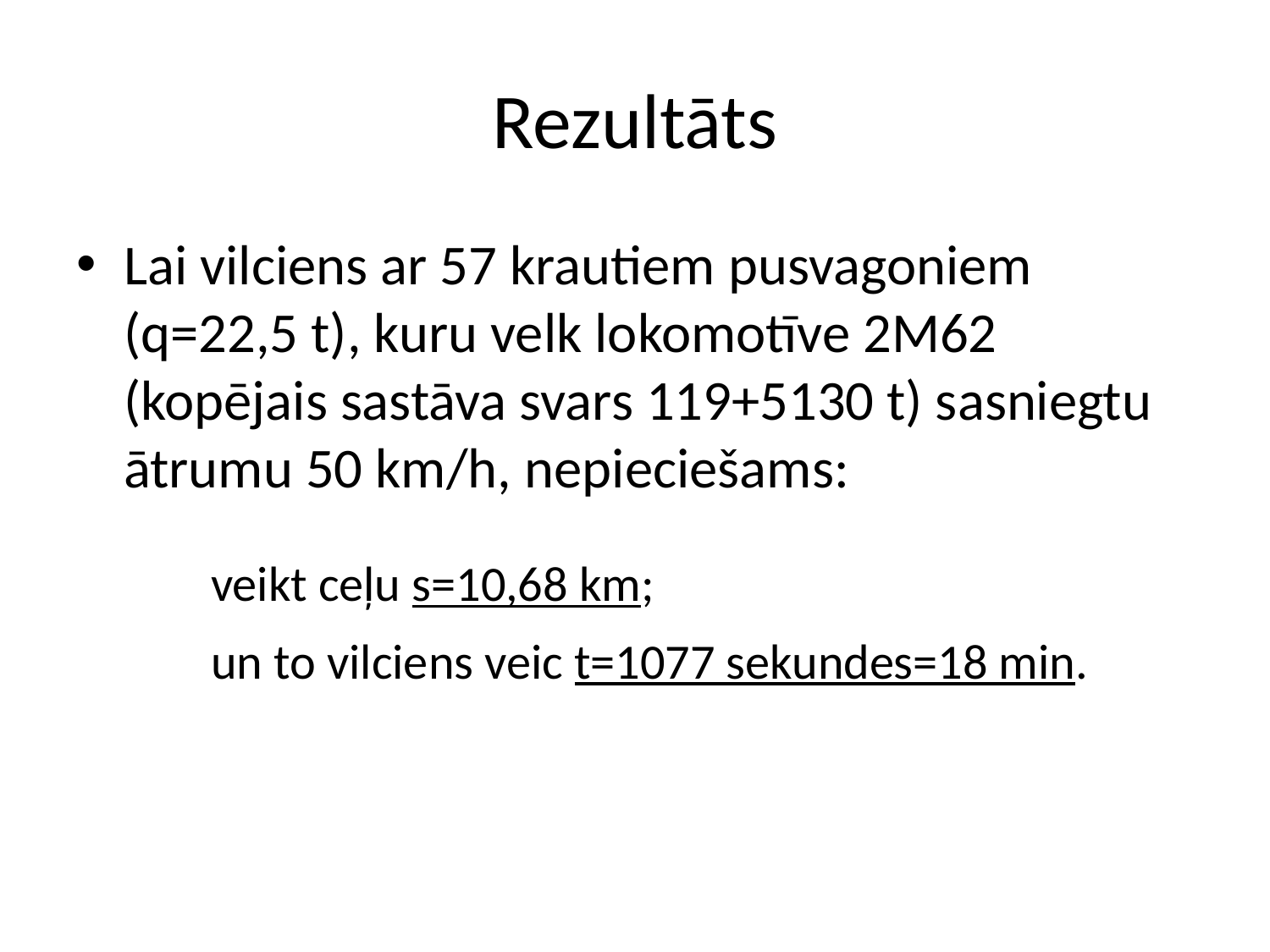

# Rezultāts
Lai vilciens ar 57 krautiem pusvagoniem (q=22,5 t), kuru velk lokomotīve 2M62 (kopējais sastāva svars 119+5130 t) sasniegtu ātrumu 50 km/h, nepieciešams:
veikt ceļu s=10,68 km;

un to vilciens veic t=1077 sekundes=18 min.